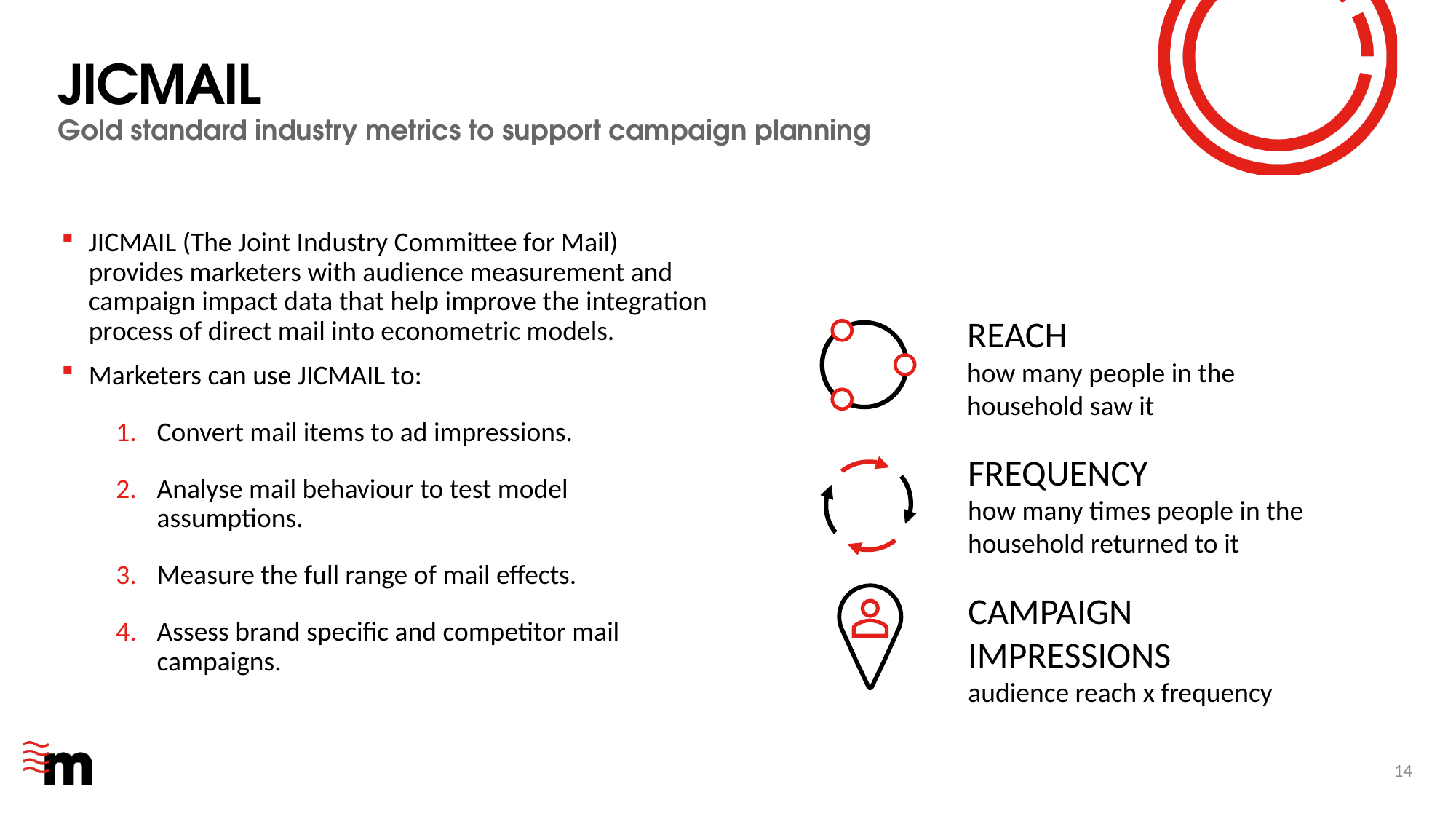

# Jicmail
Gold standard industry metrics to support campaign planning
JICMAIL (The Joint Industry Committee for Mail) provides marketers with audience measurement and campaign impact data that help improve the integration process of direct mail into econometric models.
Marketers can use JICMAIL to:
Convert mail items to ad impressions.
Analyse mail behaviour to test model assumptions.
Measure the full range of mail effects.
Assess brand specific and competitor mail campaigns.

REACH
how many people in the household saw it

FREQUENCY
how many times people in the household returned to it

CAMPAIGN IMPRESSIONS
audience reach x frequency

14